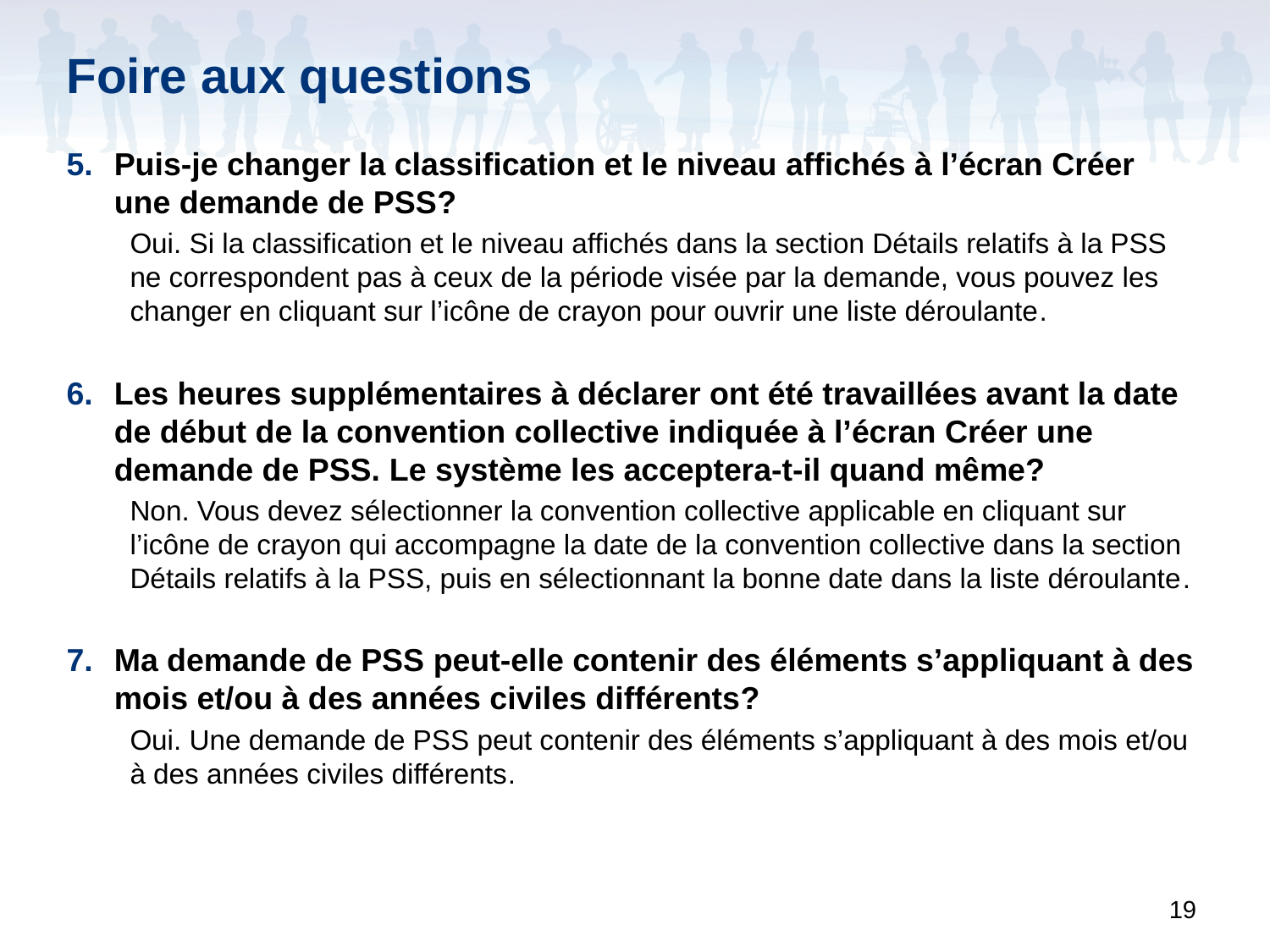

# Foire aux questions
Puis-je changer la classification et le niveau affichés à l’écran Créer une demande de PSS?
Oui. Si la classification et le niveau affichés dans la section Détails relatifs à la PSS ne correspondent pas à ceux de la période visée par la demande, vous pouvez les changer en cliquant sur l’icône de crayon pour ouvrir une liste déroulante.

Les heures supplémentaires à déclarer ont été travaillées avant la date de début de la convention collective indiquée à l’écran Créer une demande de PSS. Le système les acceptera-t-il quand même?
Non. Vous devez sélectionner la convention collective applicable en cliquant sur l’icône de crayon qui accompagne la date de la convention collective dans la section Détails relatifs à la PSS, puis en sélectionnant la bonne date dans la liste déroulante.

Ma demande de PSS peut-elle contenir des éléments s’appliquant à des mois et/ou à des années civiles différents?
Oui. Une demande de PSS peut contenir des éléments s’appliquant à des mois et/ou à des années civiles différents.